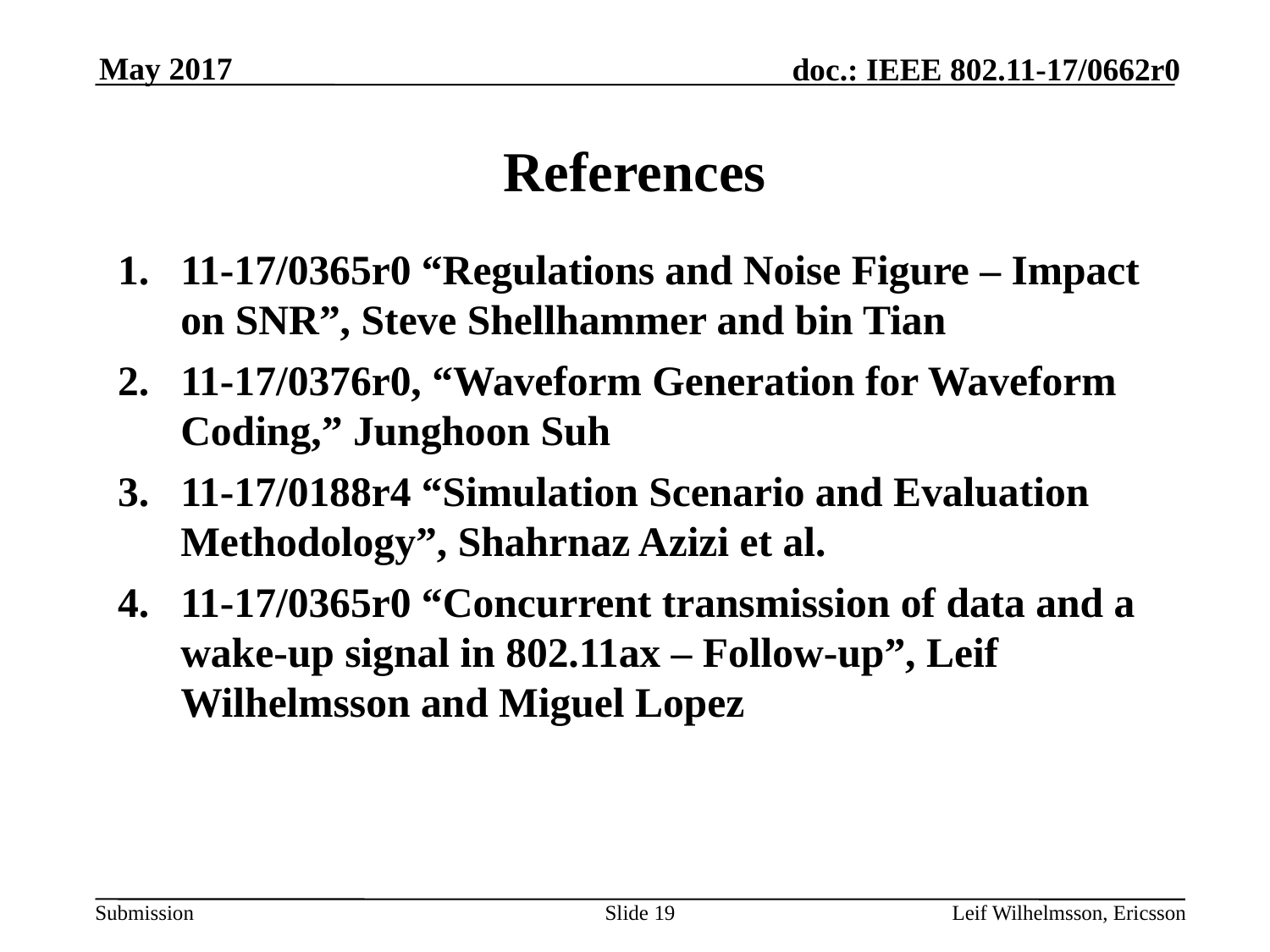

May 2017
# References
11-17/0365r0 “Regulations and Noise Figure – Impact on SNR”, Steve Shellhammer and bin Tian
11-17/0376r0, “Waveform Generation for Waveform Coding,” Junghoon Suh
11-17/0188r4 “Simulation Scenario and Evaluation Methodology”, Shahrnaz Azizi et al.
11-17/0365r0 “Concurrent transmission of data and a wake-up signal in 802.11ax – Follow-up”, Leif Wilhelmsson and Miguel Lopez

Slide 19
Leif Wilhelmsson, Ericsson